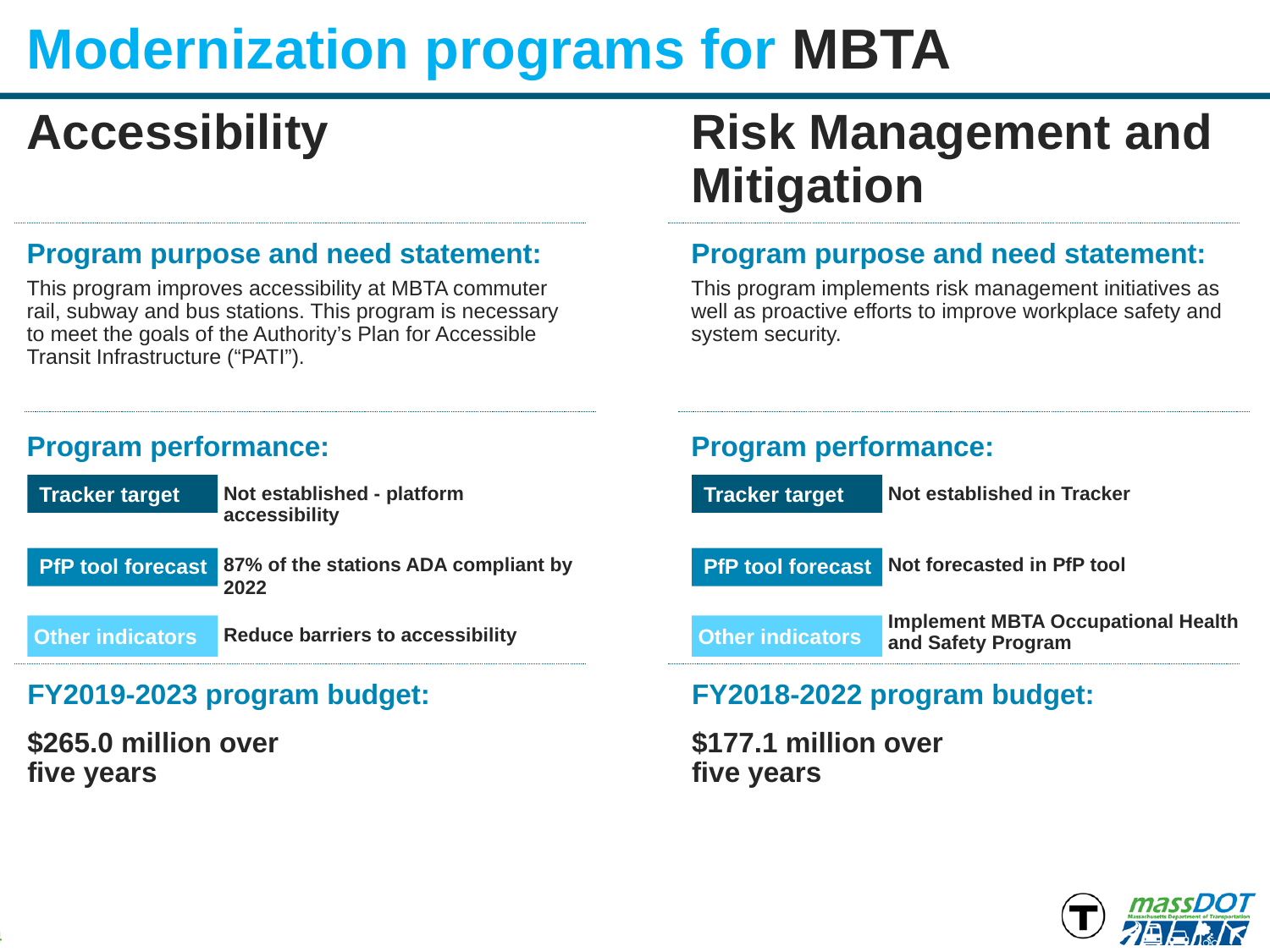

# Modernization programs for MBTA
Accessibility
Risk Management and Mitigation
Program purpose and need statement:
Program purpose and need statement:
This program improves accessibility at MBTA commuter rail, subway and bus stations. This program is necessary to meet the goals of the Authority’s Plan for Accessible Transit Infrastructure (“PATI”).
This program implements risk management initiatives as well as proactive efforts to improve workplace safety and system security.
Program performance:
Program performance:
Tracker target

Tracker target

Not established - platform accessibility
Not established in Tracker
PfP tool forecast

PfP tool forecast

87% of the stations ADA compliant by 2022
Not forecasted in PfP tool
Implement MBTA Occupational Health and Safety Program
Other indicators
Other indicators
Reduce barriers to accessibility
FY2019-2023 program budget:
FY2018-2022 program budget:
$265.0 million over
five years
$177.1 million over
five years